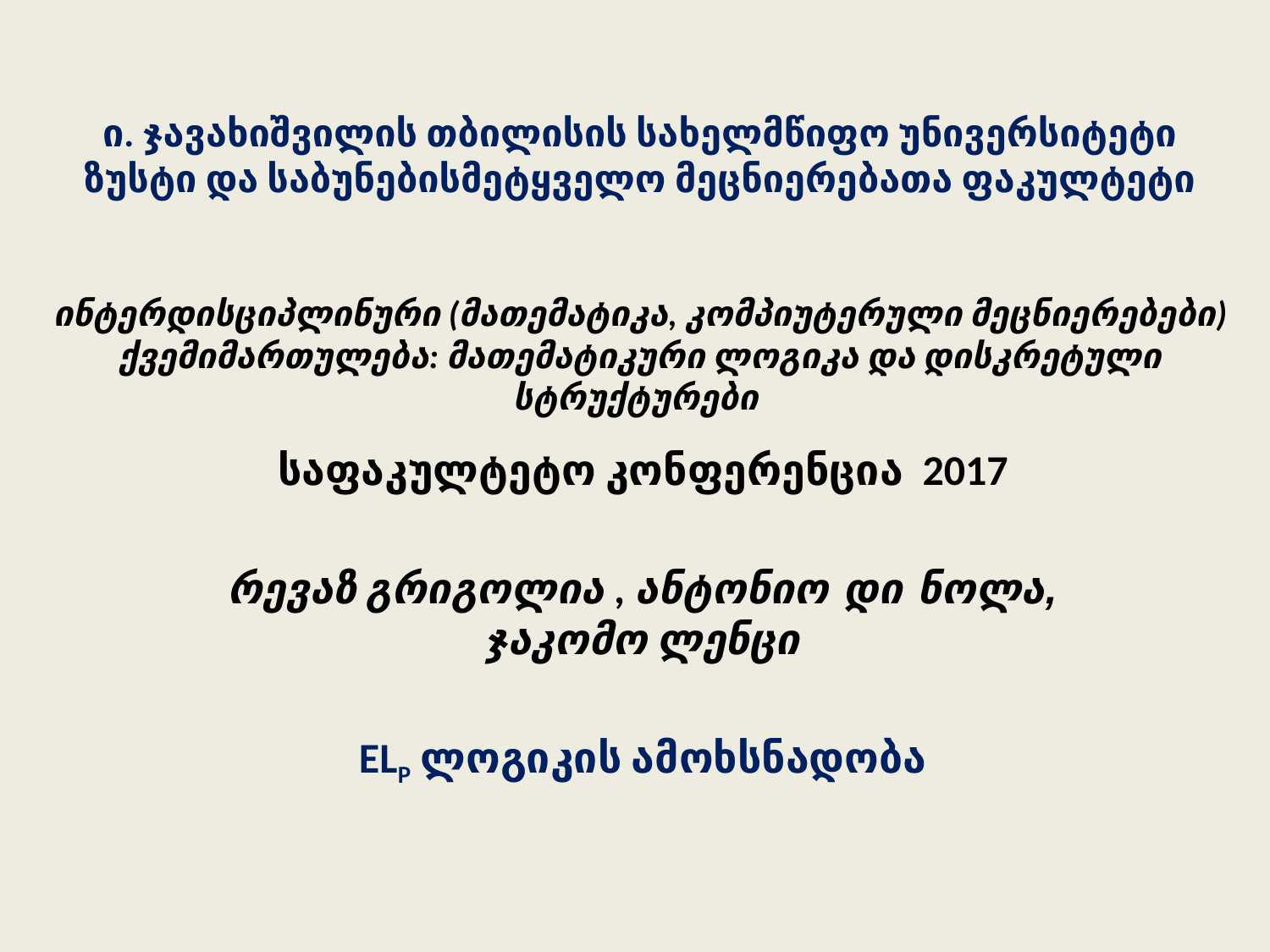

# ი. ჯავახიშვილის თბილისის სახელმწიფო უნივერსიტეტი ზუსტი და საბუნებისმეტყველო მეცნიერებათა ფაკულტეტი ინტერდისციპლინური (მათემატიკა, კომპიუტერული მეცნიერებები) ქვემიმართულება: მათემატიკური ლოგიკა და დისკრეტული სტრუქტურები
საფაკულტეტო კონფერენცია  2017

რევაზ გრიგოლია , ანტონიო დი ნოლა, ჯაკომო ლენცი

ELP ლოგიკის ამოხსნადობა